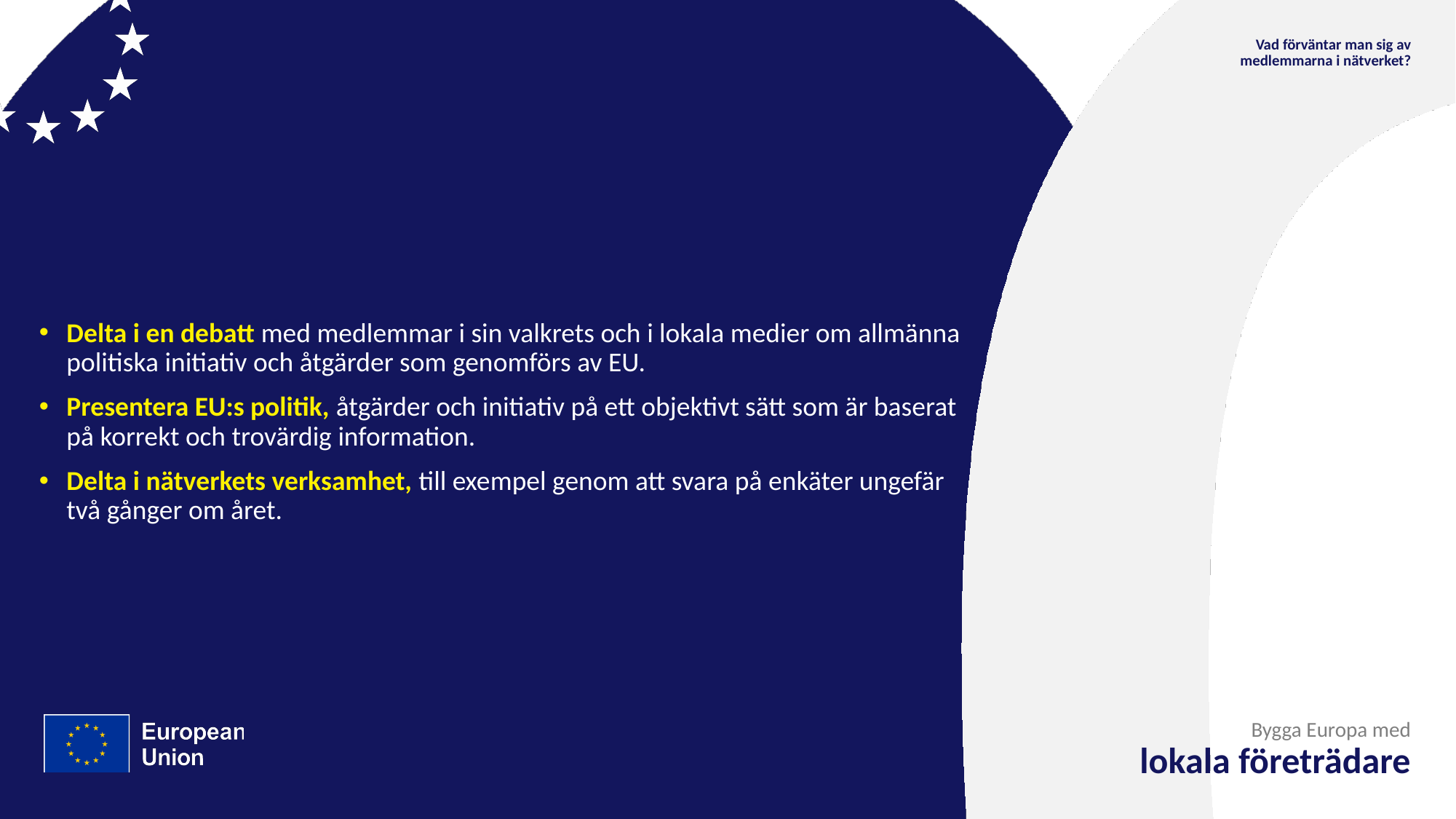

Vad förväntar man sig av medlemmarna i nätverket?
Delta i en debatt med medlemmar i sin valkrets och i lokala medier om allmänna politiska initiativ och åtgärder som genomförs av EU.
Presentera EU:s politik, åtgärder och initiativ på ett objektivt sätt som är baserat på korrekt och trovärdig information.
Delta i nätverkets verksamhet, till exempel genom att svara på enkäter ungefär två gånger om året.
Bygga Europa med
lokala företrädare